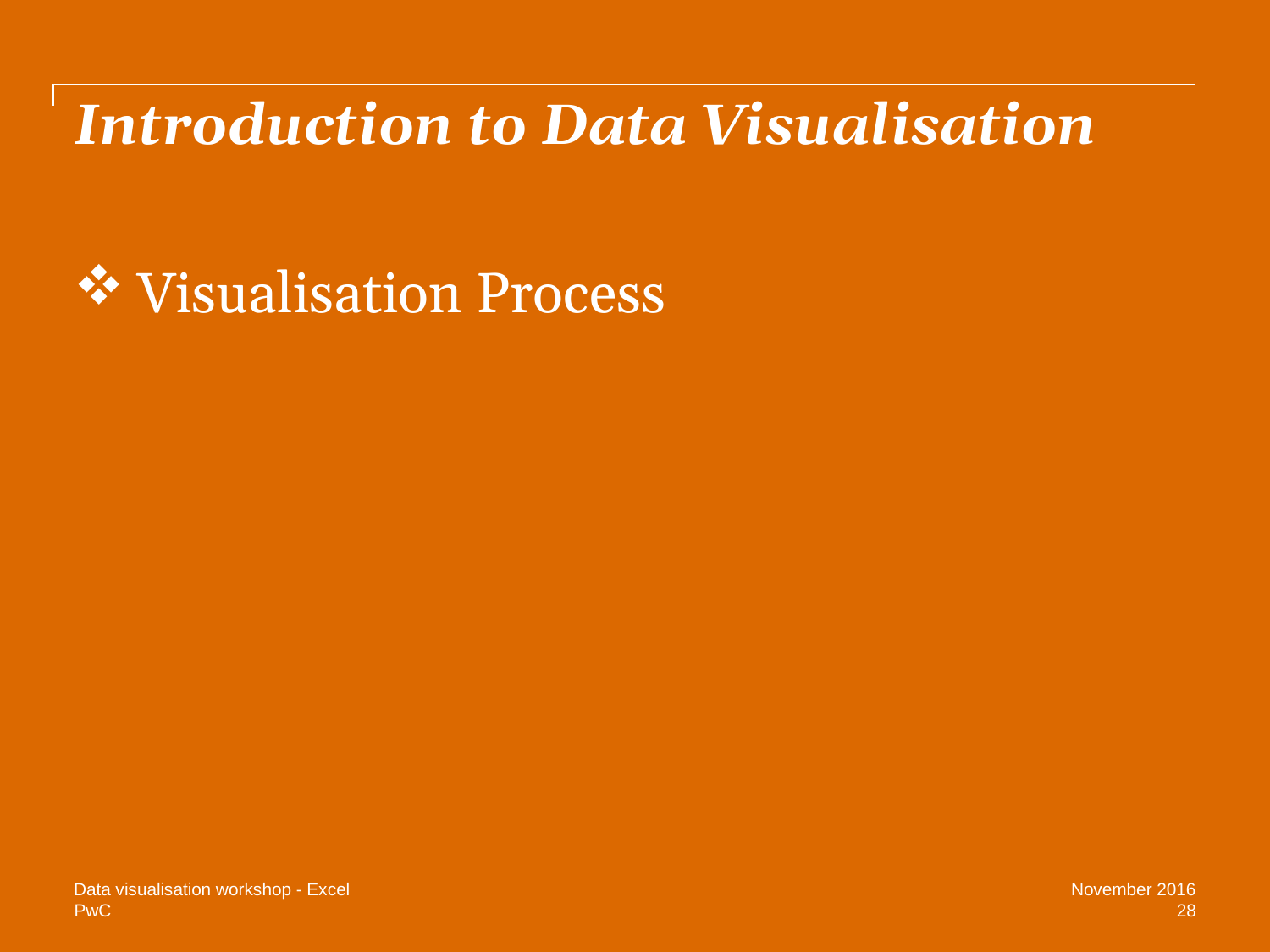

# Introduction to Data Visualisation
Visualisation Process
Data visualisation workshop - Excel
November 2016
28